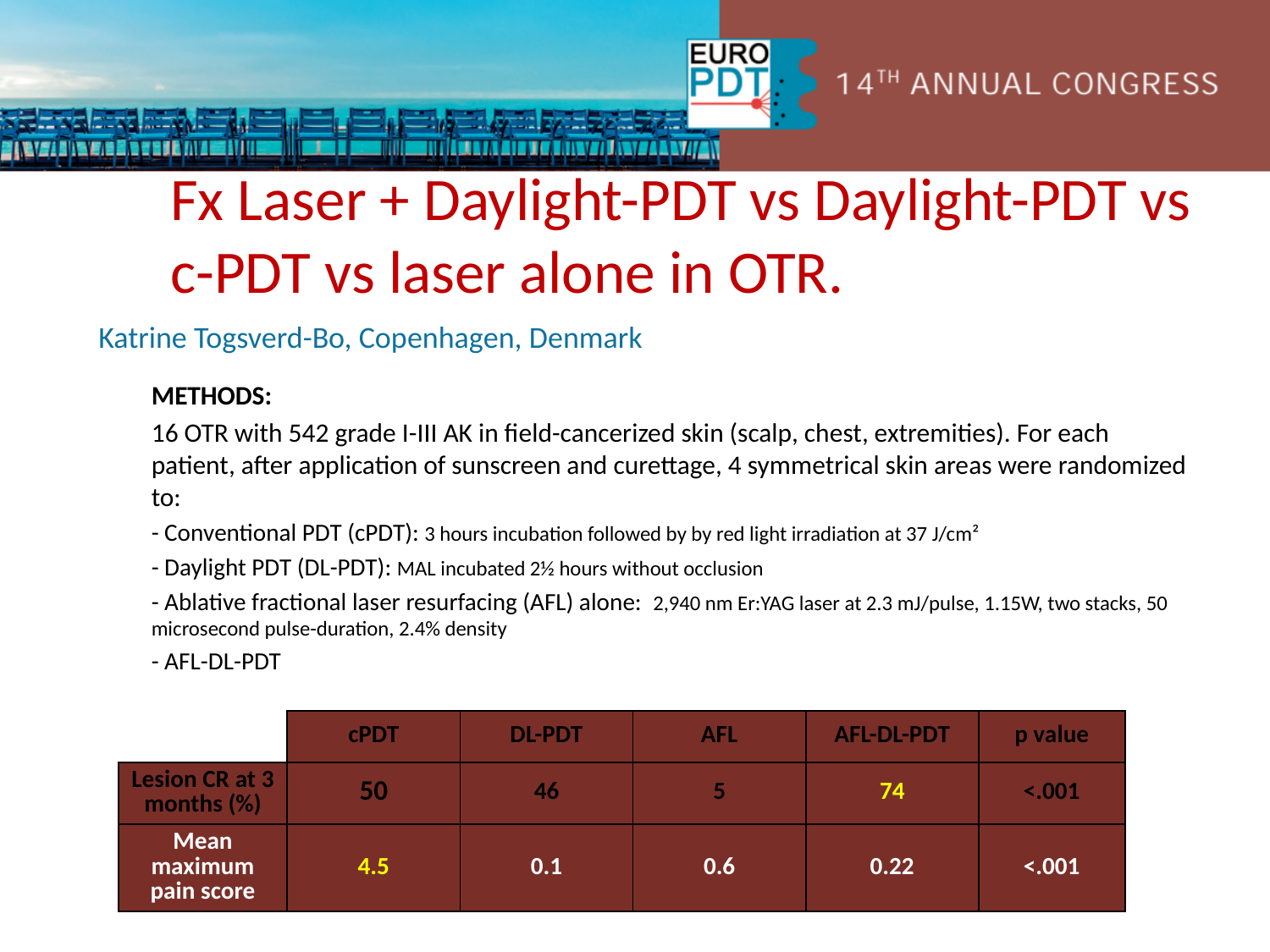

Fx Laser + Daylight-PDT vs Daylight-PDT vs c-PDT vs laser alone in OTR.
Katrine Togsverd-Bo, Copenhagen, Denmark

METHODS:
16 OTR with 542 grade I-III AK in field-cancerized skin (scalp, chest, extremities). For each patient, after application of sunscreen and curettage, 4 symmetrical skin areas were randomized to:
- Conventional PDT (cPDT): 3 hours incubation followed by by red light irradiation at 37 J/cm²
- Daylight PDT (DL-PDT): MAL incubated 2½ hours without occlusion
- Ablative fractional laser resurfacing (AFL) alone:  2,940 nm Er:YAG laser at 2.3 mJ/pulse, 1.15W, two stacks, 50 	microsecond pulse-duration, 2.4% density
- AFL-DL-PDT
|  | cPDT | DL-PDT | AFL | AFL-DL-PDT | p value |
| --- | --- | --- | --- | --- | --- |
| Lesion CR at 3 months (%) | 50 | 46 | 5 | 74 | <.001 |
| Mean maximum pain score | 4.5 | 0.1 | 0.6 | 0.22 | <.001 |